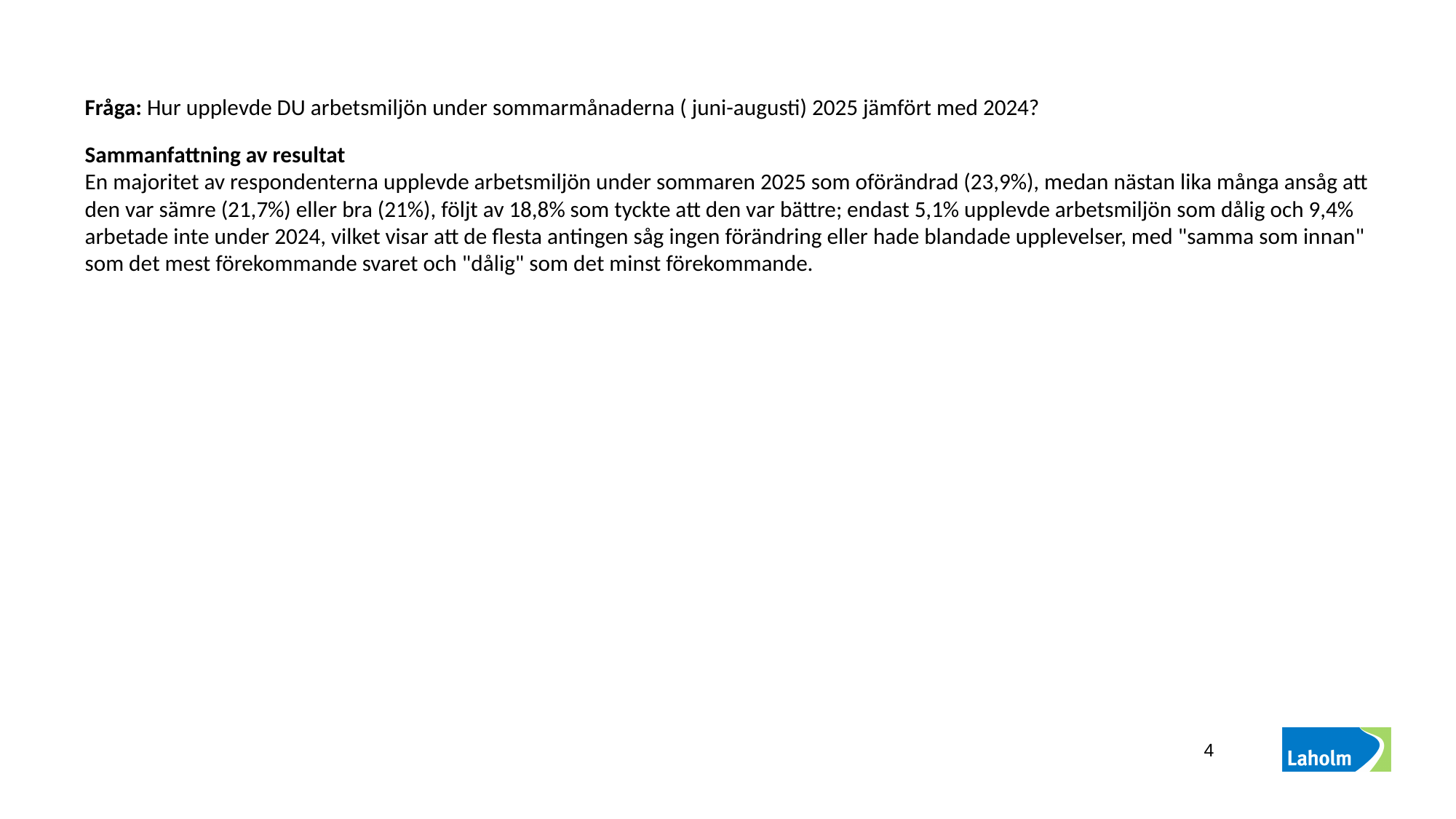

Fråga: Hur upplevde DU arbetsmiljön under sommarmånaderna ( juni-augusti) 2025 jämfört med 2024?
Sammanfattning av resultat
En majoritet av respondenterna upplevde arbetsmiljön under sommaren 2025 som oförändrad (23,9%), medan nästan lika många ansåg att den var sämre (21,7%) eller bra (21%), följt av 18,8% som tyckte att den var bättre; endast 5,1% upplevde arbetsmiljön som dålig och 9,4% arbetade inte under 2024, vilket visar att de flesta antingen såg ingen förändring eller hade blandade upplevelser, med "samma som innan" som det mest förekommande svaret och "dålig" som det minst förekommande.
4